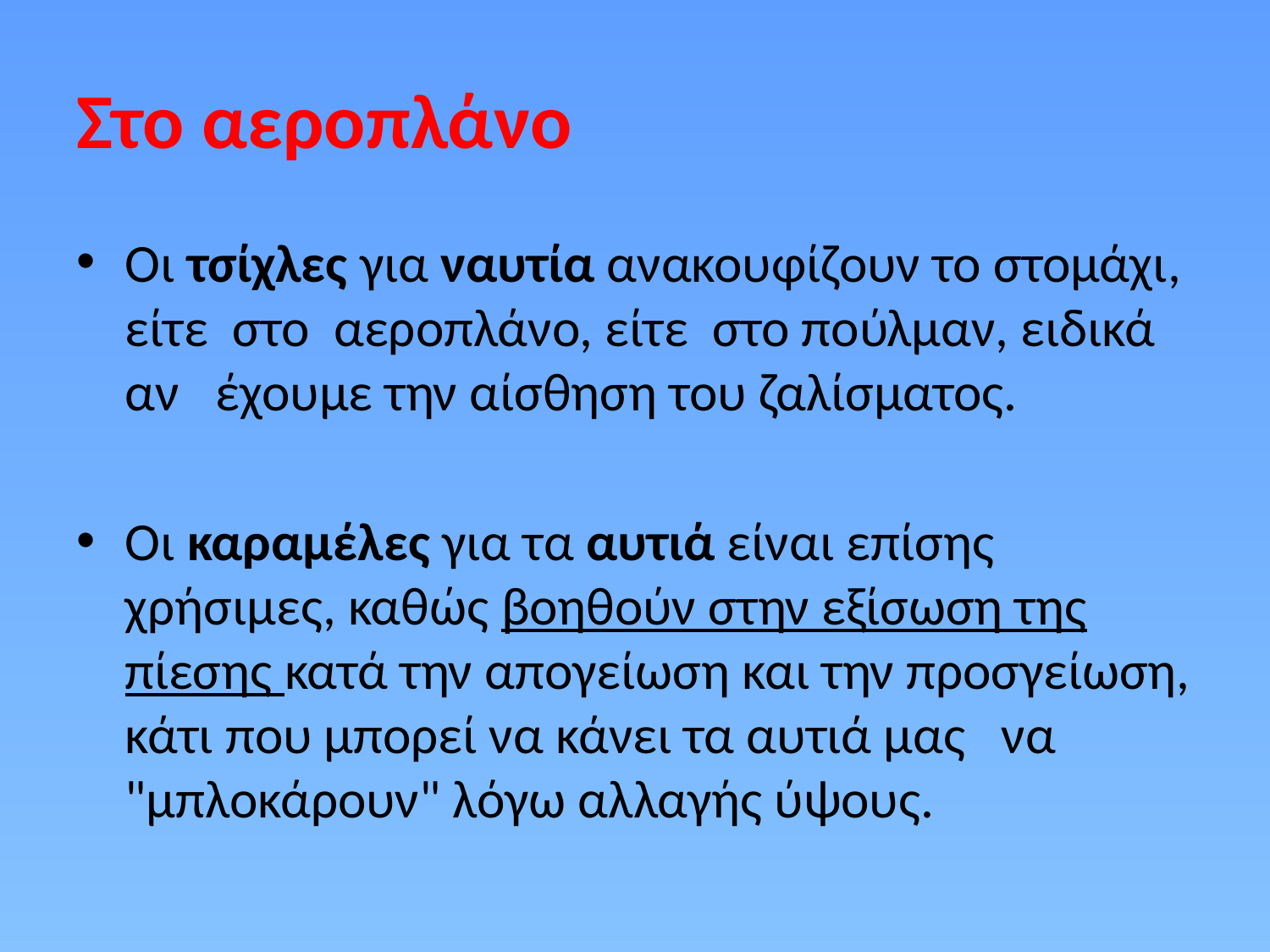

# Στο αεροπλάνο
Οι τσίχλες για ναυτία ανακουφίζουν το στομάχι, είτε  στο  αεροπλάνο, είτε  στο πούλμαν, ειδικά  αν   έχουμε την αίσθηση του ζαλίσματος.

Οι καραμέλες για τα αυτιά είναι επίσης χρήσιμες, καθώς βοηθούν στην εξίσωση της πίεσης κατά την απογείωση και την προσγείωση, κάτι που μπορεί να κάνει τα αυτιά μας   να "μπλοκάρουν" λόγω αλλαγής ύψους.